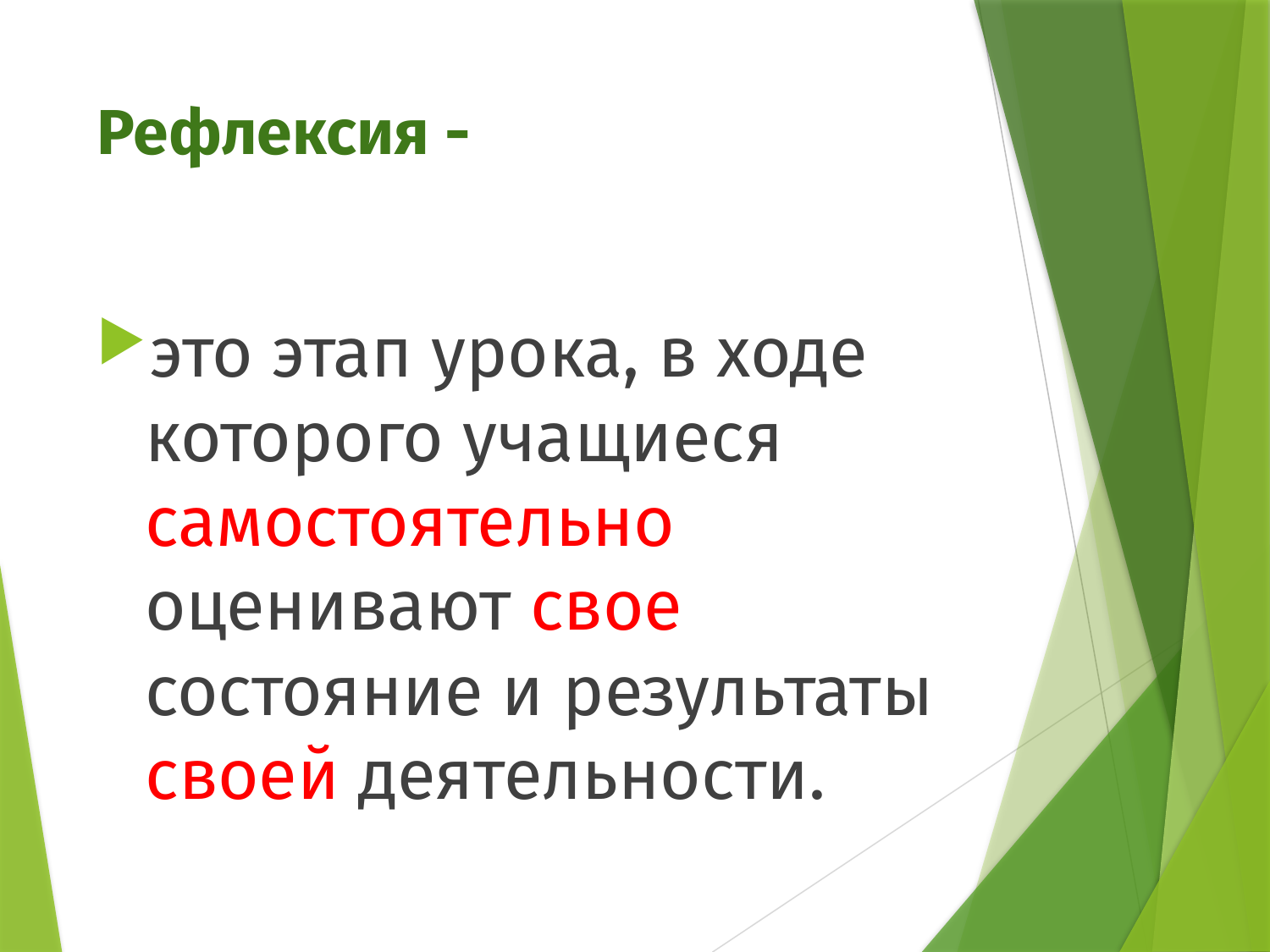

# Рефлексия -
это этап урока, в ходе которого учащиеся самостоятельно оценивают свое состояние и результаты своей деятельности.